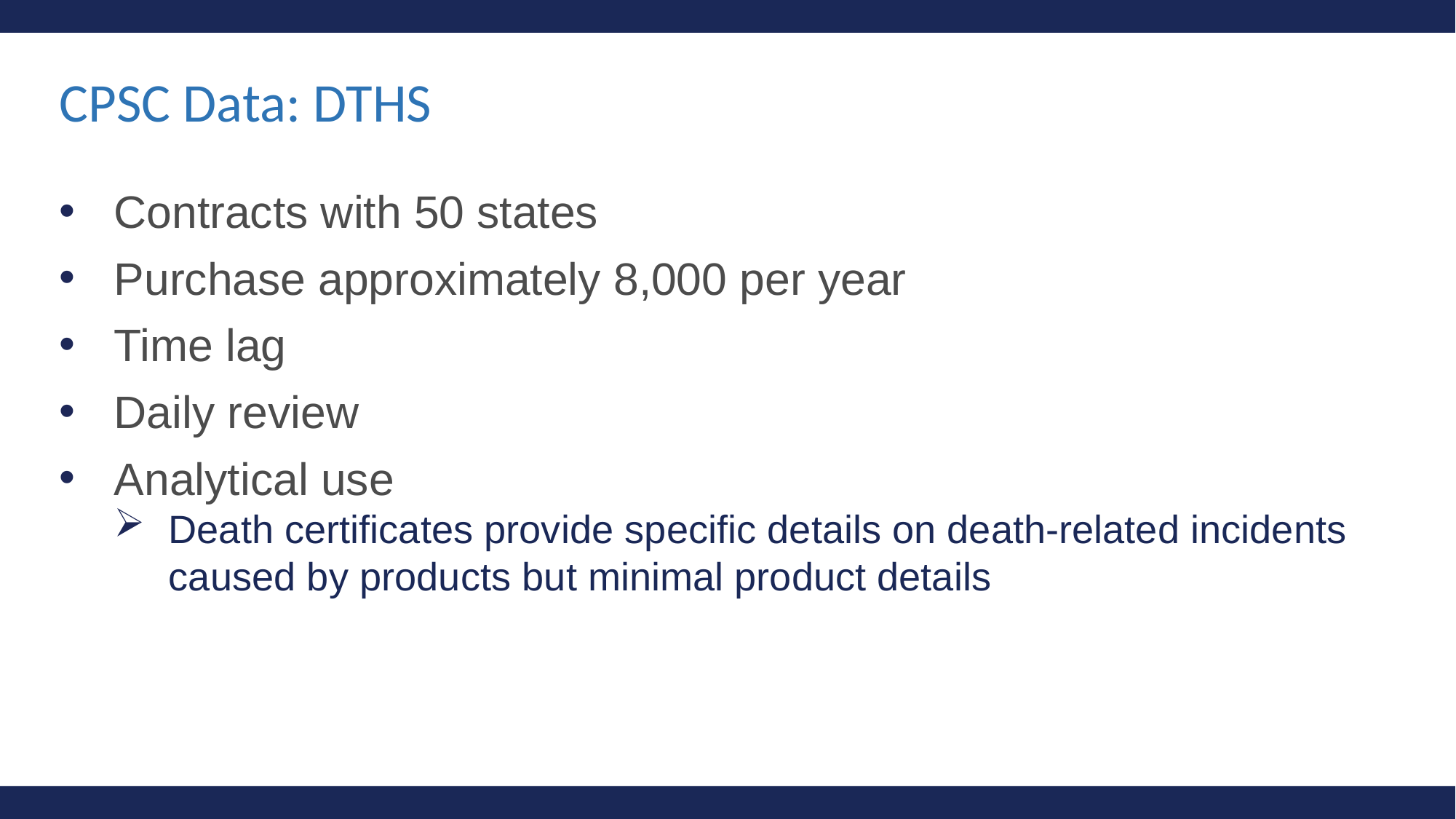

# CPSC Data: DTHS
Contracts with 50 states
Purchase approximately 8,000 per year
Time lag
Daily review
Analytical use
Death certificates provide specific details on death-related incidents caused by products but minimal product details